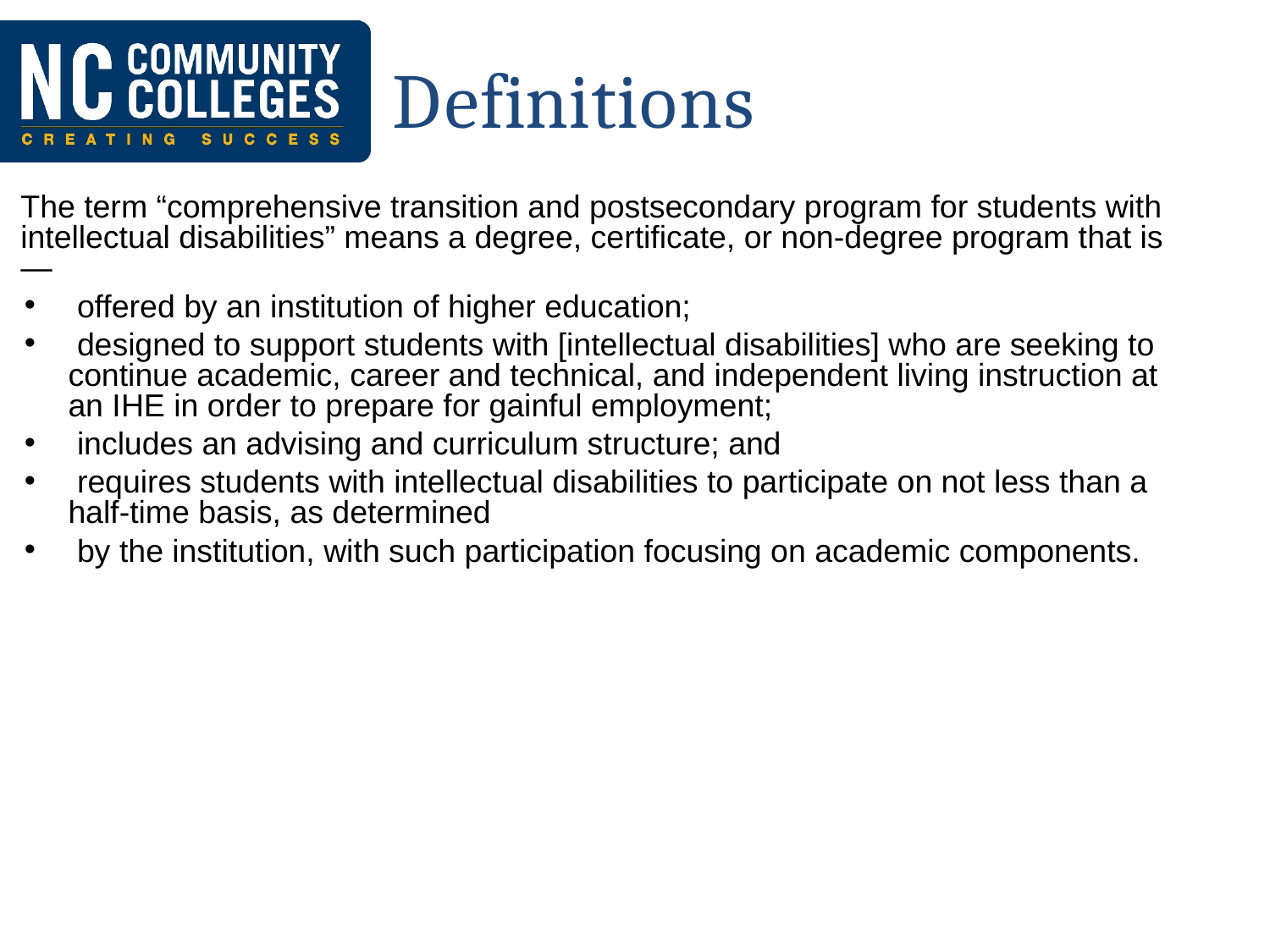

# Definitions
The term “comprehensive transition and postsecondary program for students with intellectual disabilities” means a degree, certificate, or non-degree program that is—
 offered by an institution of higher education;
 designed to support students with [intellectual disabilities] who are seeking to continue academic, career and technical, and independent living instruction at an IHE in order to prepare for gainful employment;
 includes an advising and curriculum structure; and
 requires students with intellectual disabilities to participate on not less than a half-time basis, as determined
 by the institution, with such participation focusing on academic components.